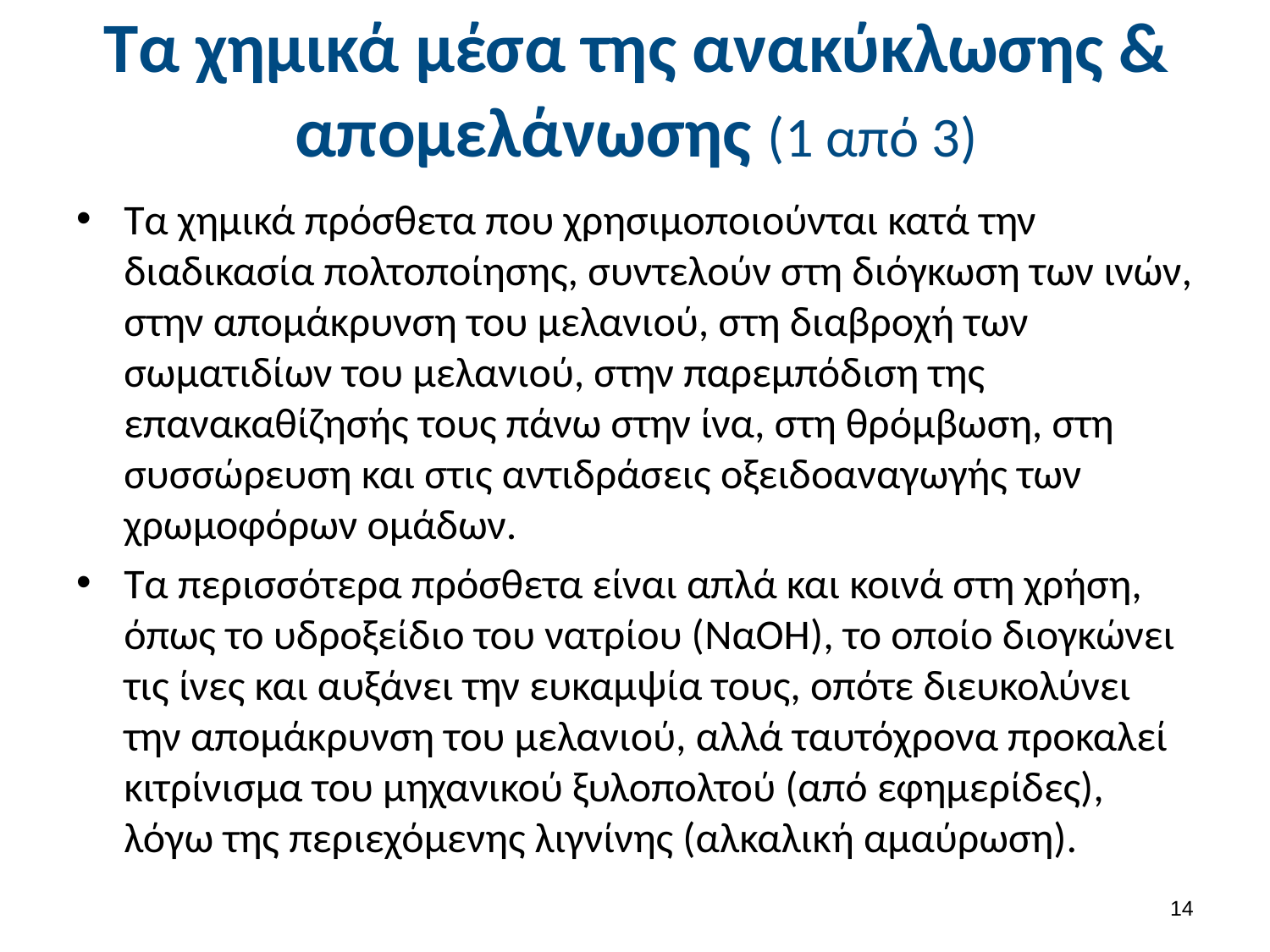

# Τα χημικά μέσα της ανακύκλωσης & απομελάνωσης (1 από 3)
Τα χημικά πρόσθετα που χρησιμοποιούνται κατά την διαδικασία πολτοποίησης, συντελούν στη διόγκωση των ινών, στην απομάκρυνση του μελανιού, στη διαβροχή των σωματιδίων του μελανιού, στην παρεμπόδιση της επανακαθίζησής τους πάνω στην ίνα, στη θρόμβωση, στη συσσώρευση και στις αντιδράσεις οξειδοαναγωγής των χρωμοφόρων ομάδων.
Τα περισσότερα πρόσθετα είναι απλά και κοινά στη χρήση, όπως το υδροξείδιο του νατρίου (NαOH), το οποίο διογκώνει τις ίνες και αυξάνει την ευκαμψία τους, οπότε διευκολύνει την απομάκρυνση του μελανιού, αλλά ταυτόχρονα προκαλεί κιτρίνισμα του μηχανικού ξυλοπολτού (από εφημερίδες), λόγω της περιεχόμενης λιγνίνης (αλκαλική αμαύρωση).
14